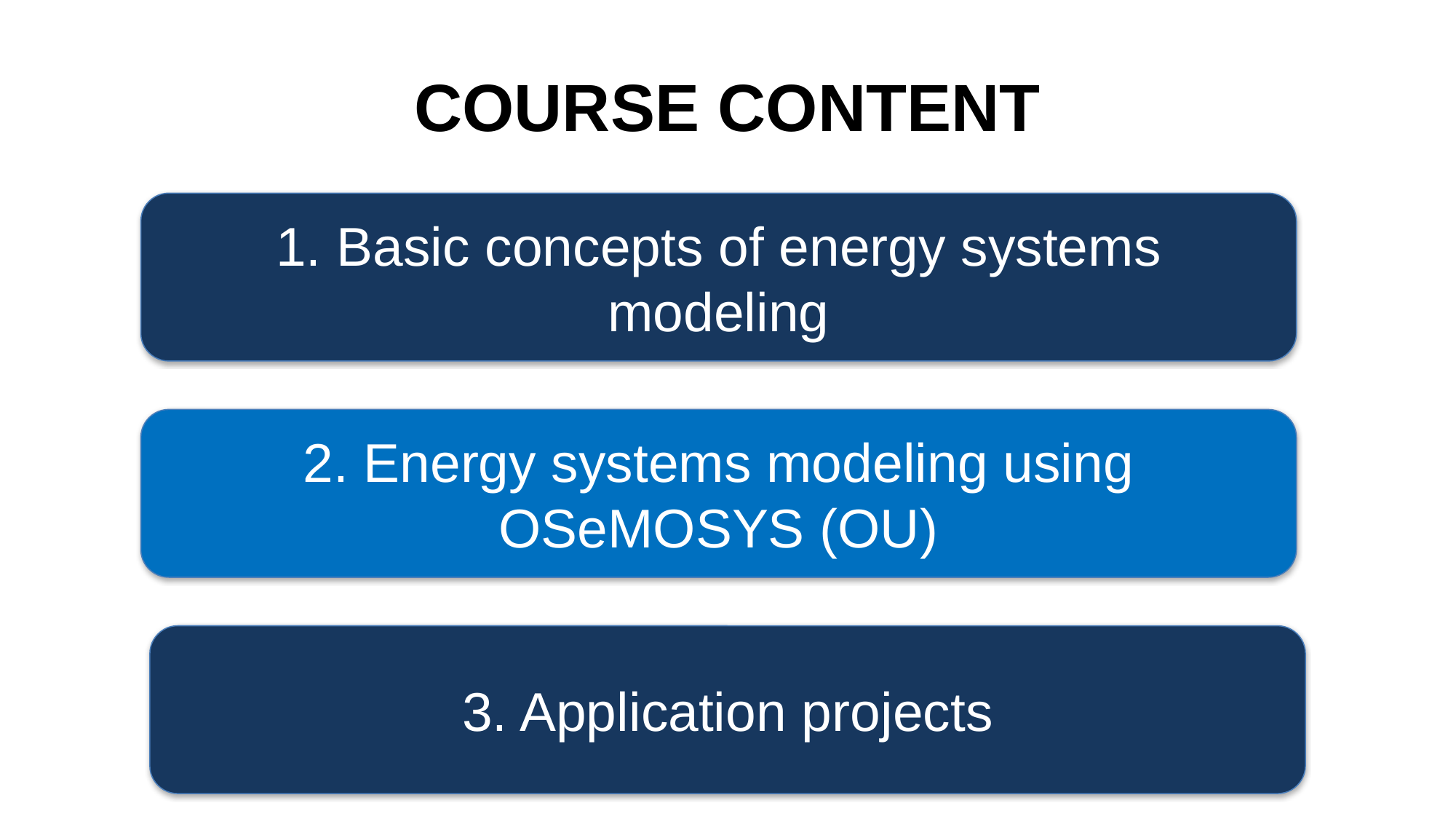

COURSE CONTENT
1. Basic concepts of energy systems modeling
2. Energy systems modeling using OSeMOSYS (OU)
3. Application projects